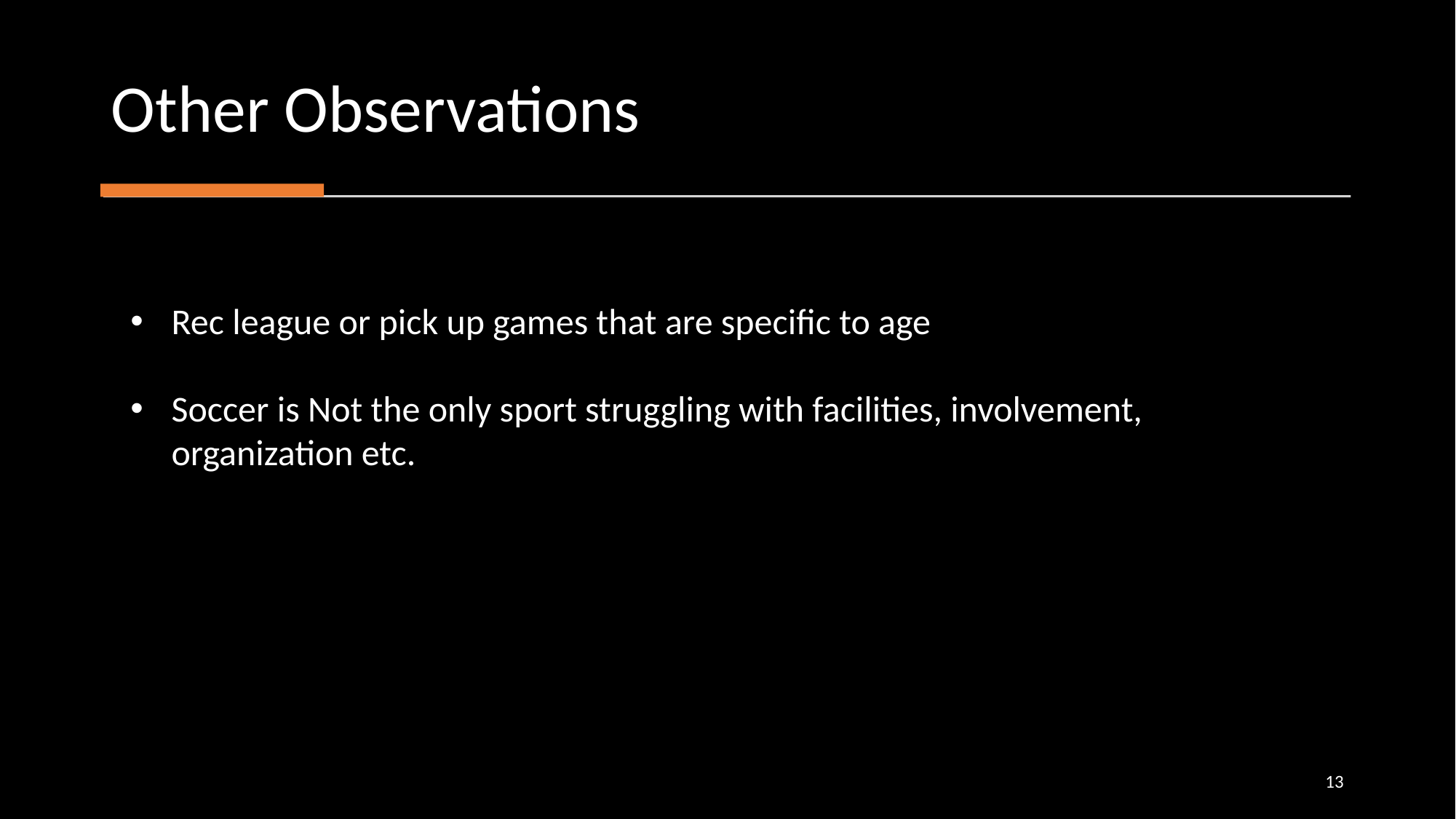

# Other Observations

Rec league or pick up games that are specific to age

Soccer is Not the only sport struggling with facilities, involvement, organization etc.
13